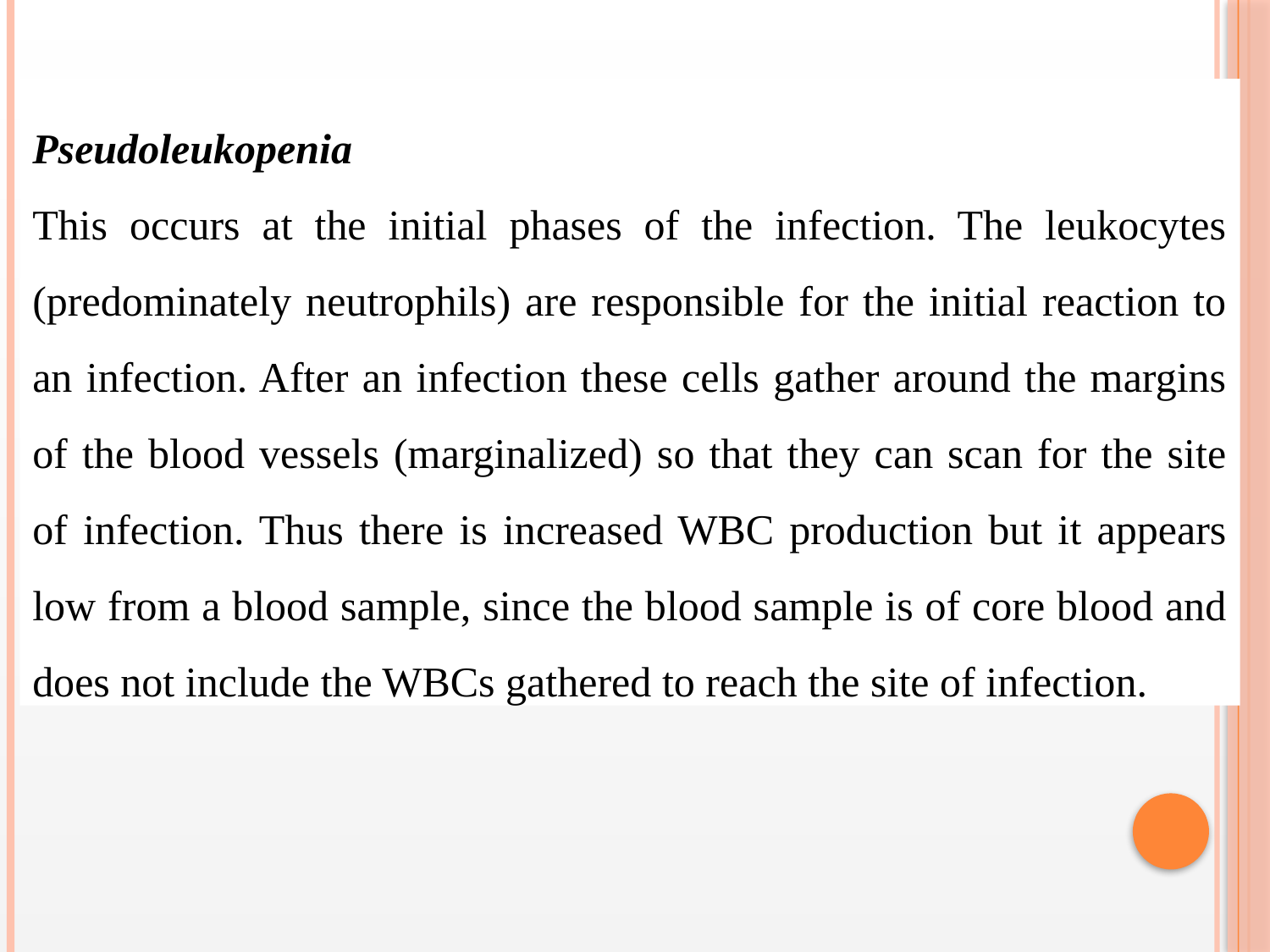

Pseudoleukopenia
This occurs at the initial phases of the infection. The leukocytes (predominately neutrophils) are responsible for the initial reaction to an infection. After an infection these cells gather around the margins of the blood vessels (marginalized) so that they can scan for the site of infection. Thus there is increased WBC production but it appears low from a blood sample, since the blood sample is of core blood and does not include the WBCs gathered to reach the site of infection.